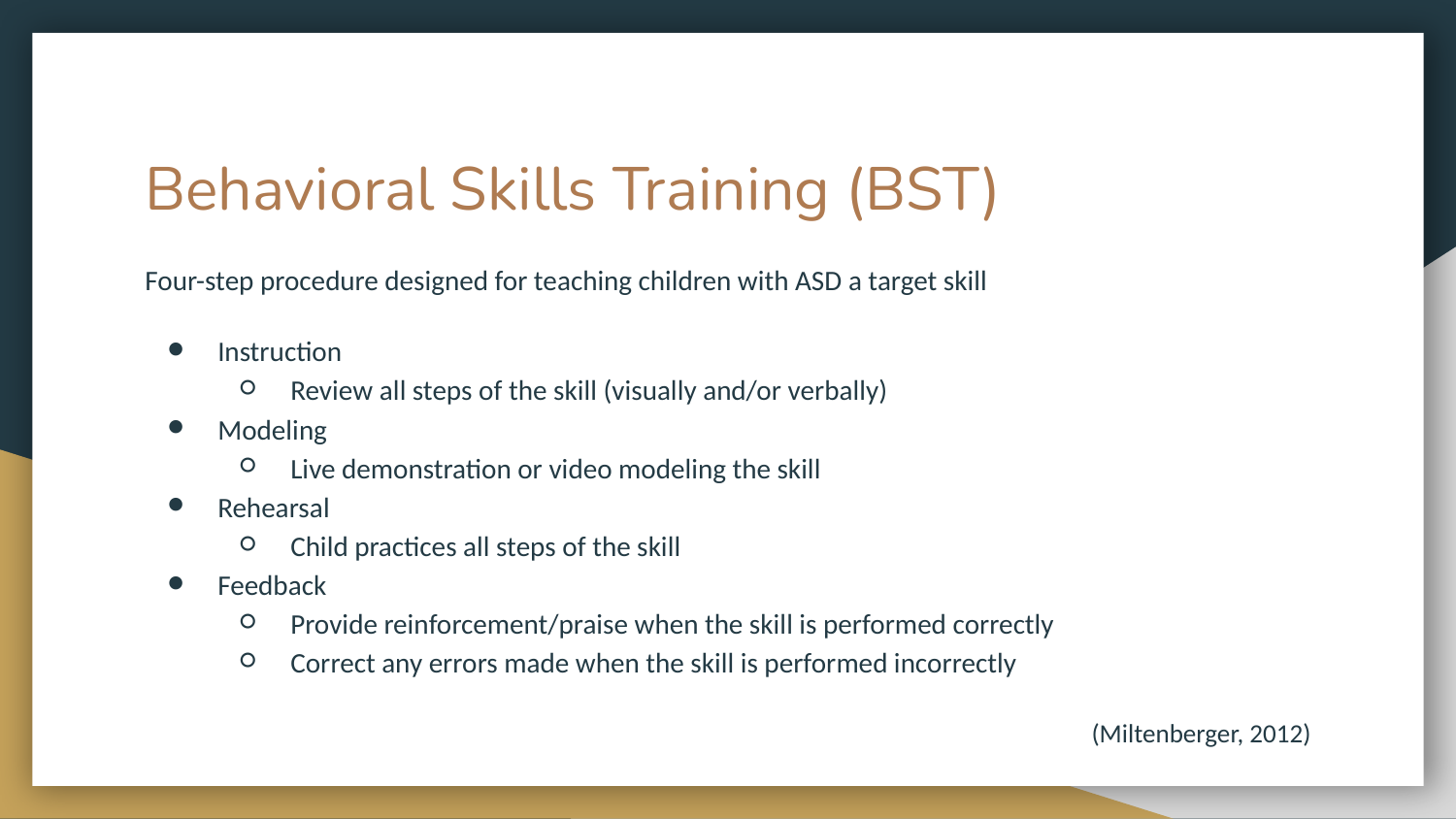

# Behavioral Skills Training (BST)
Four-step procedure designed for teaching children with ASD a target skill
Instruction
Review all steps of the skill (visually and/or verbally)
Modeling
Live demonstration or video modeling the skill
Rehearsal
Child practices all steps of the skill
Feedback
Provide reinforcement/praise when the skill is performed correctly
Correct any errors made when the skill is performed incorrectly
(Miltenberger, 2012)